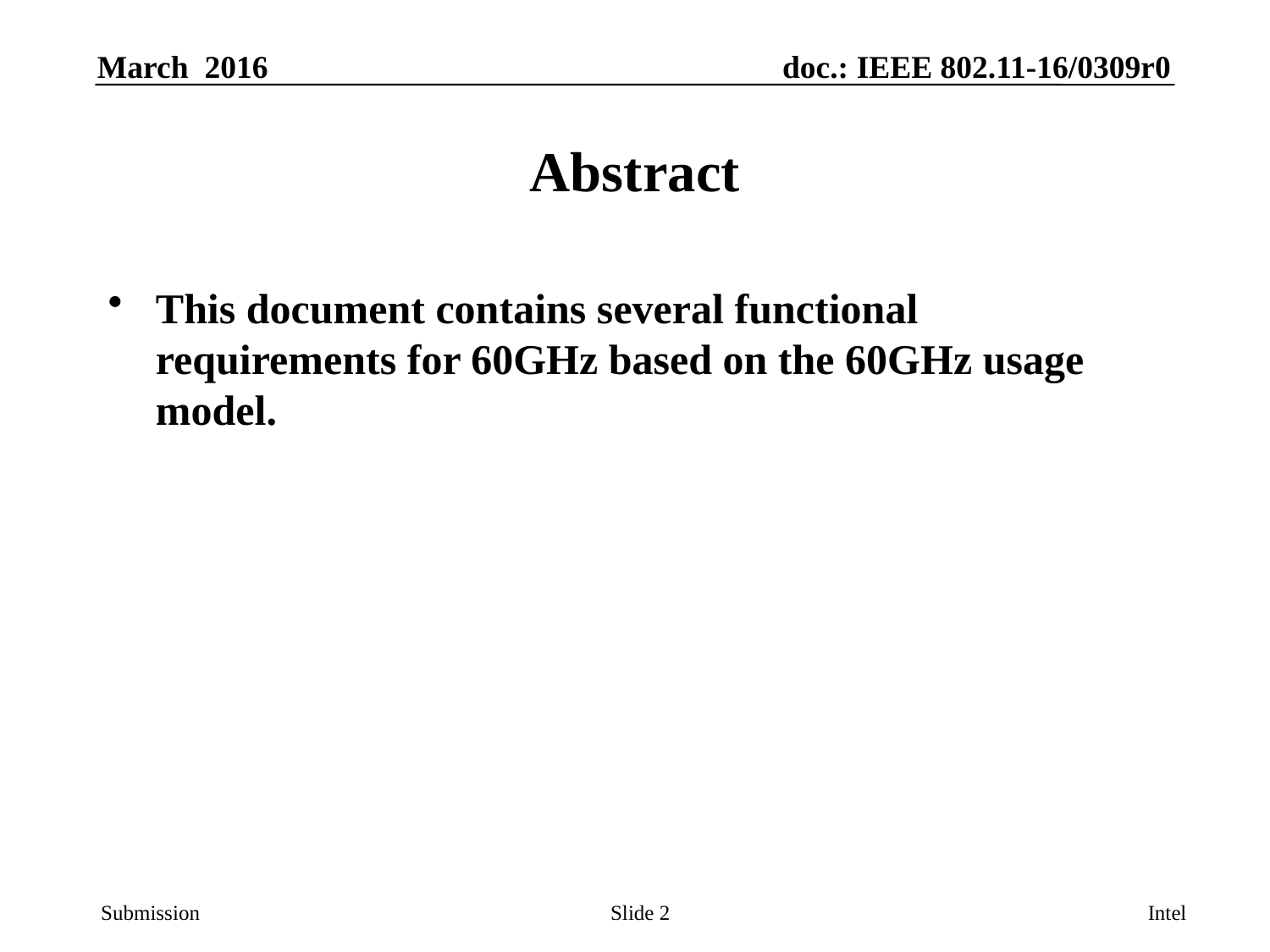

# Abstract
This document contains several functional requirements for 60GHz based on the 60GHz usage model.

Slide 2
Intel